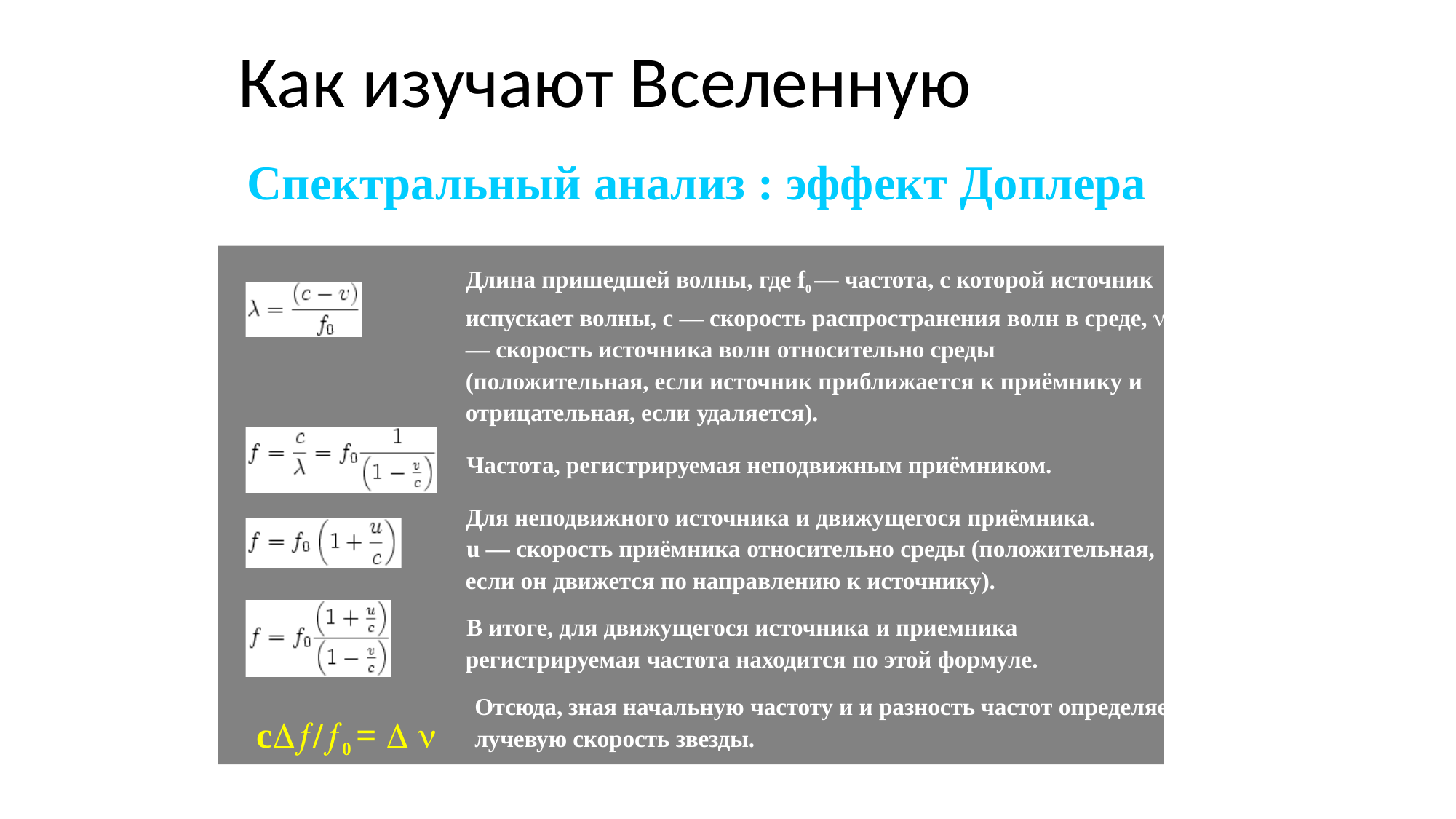

# Как изучают Вселенную
Спектральный анализ : эффект Доплера

Длина пришедшей волны, где f0 — частота, с которой источник  испускает волны, c — скорость распространения волн в среде, ν
— скорость источника волн относительно среды  (положительная, если источник приближается к приёмнику и  отрицательная, если удаляется).
Частота, регистрируемая неподвижным приёмником.  Для неподвижного источника и движущегося приёмника.
u — скорость приёмника относительно среды (положительная,  если он движется по направлению к источнику).
В итоге, для движущегося источника и приемника  регистрируемая частота находится по этой формуле.

Отсюда, зная начальную частоту и и разность частот определяем
сΔƒ/ƒ0 = Δ ν
лучевую скорость звезды.